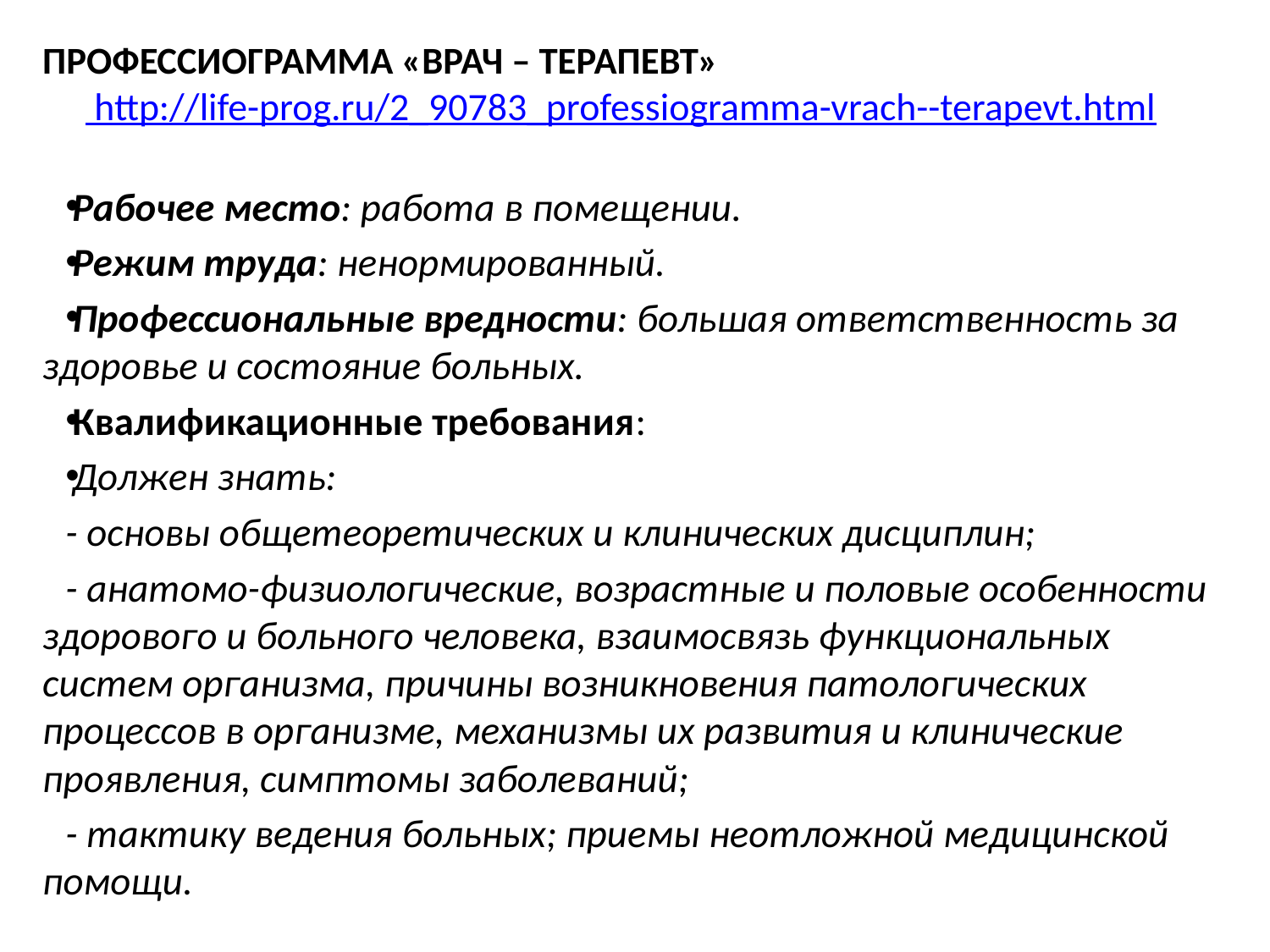

ПРОФЕССИОГРАММА «ВРАЧ – ТЕРАПЕВТ» http://life-prog.ru/2_90783_professiogramma-vrach--terapevt.html
Рабочее место: работа в помещении.
Режим труда: ненормированный.
Профессиональные вредности: большая ответственность за здоровье и состояние больных.
Квалификационные требования:
Должен знать:
- основы общетеоретических и клинических дисциплин;
- анатомо-физиологические, возрастные и половые особенности здорового и больного человека, взаимосвязь функциональных систем организма, причины возникновения патологических процессов в организме, механизмы их развития и клинические проявления, симптомы заболеваний;
- тактику ведения больных; приемы неотложной медицинской помощи.